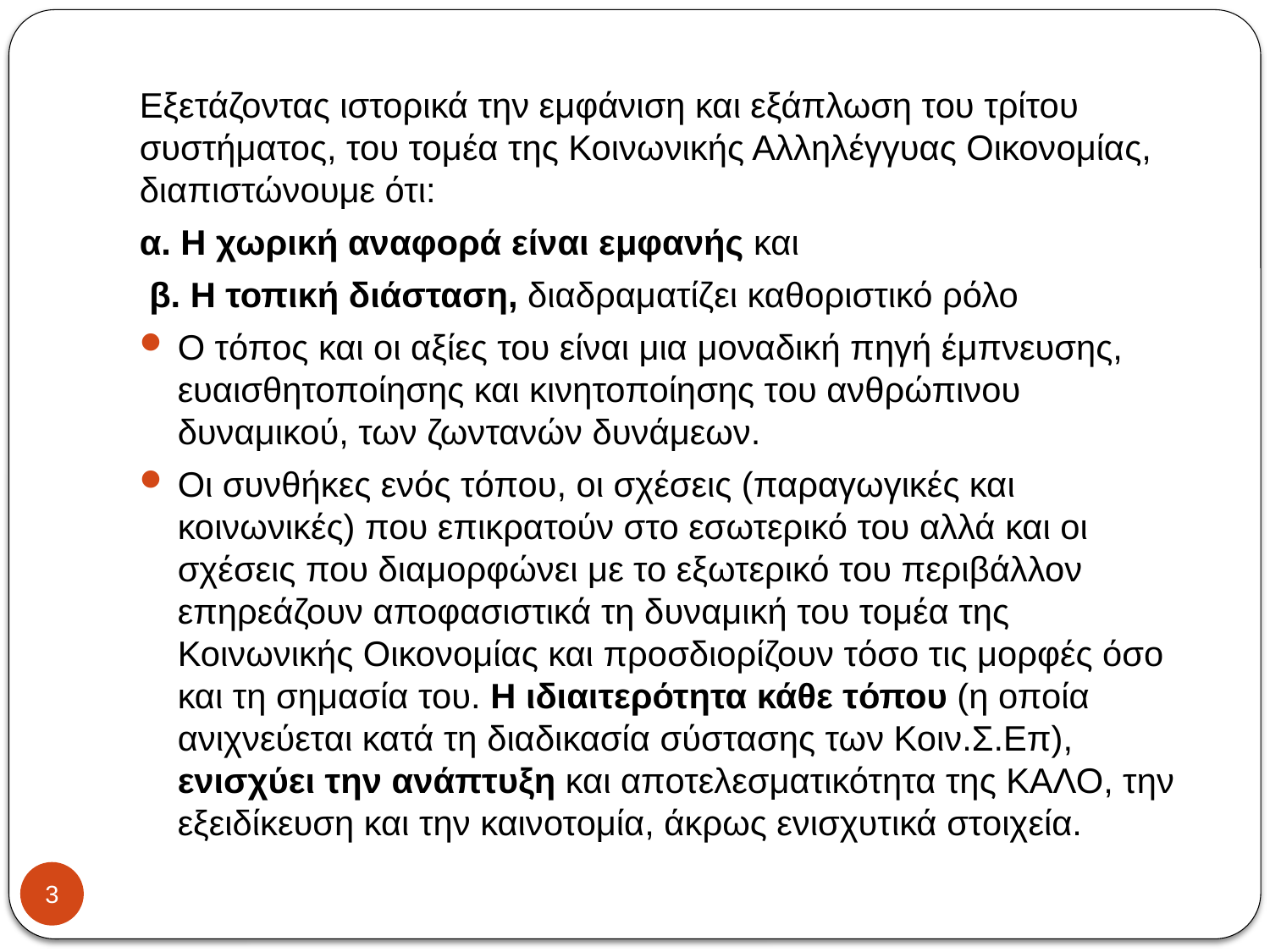

Εξετάζοντας ιστορικά την εμφάνιση και εξάπλωση του τρίτου συστήματος, του τομέα της Κοινωνικής Αλληλέγγυας Οικονομίας, διαπιστώνουμε ότι:
α. Η χωρική αναφορά είναι εμφανής και
 β. Η τοπική διάσταση, διαδραματίζει καθοριστικό ρόλο
Ο τόπος και οι αξίες του είναι μια μοναδική πηγή έμπνευσης, ευαισθητοποίησης και κινητοποίησης του ανθρώπινου δυναμικού, των ζωντανών δυνάμεων.
Οι συνθήκες ενός τόπου, οι σχέσεις (παραγωγικές και κοινωνικές) που επικρατούν στο εσωτερικό του αλλά και οι σχέσεις που διαμορφώνει με το εξωτερικό του περιβάλλον επηρεάζουν αποφασιστικά τη δυναμική του τομέα της Κοινωνικής Οικονομίας και προσδιορίζουν τόσο τις μορφές όσο και τη σημασία του. Η ιδιαιτερότητα κάθε τόπου (η οποία ανιχνεύεται κατά τη διαδικασία σύστασης των Κοιν.Σ.Επ), ενισχύει την ανάπτυξη και αποτελεσματικότητα της ΚΑΛΟ, την εξειδίκευση και την καινοτομία, άκρως ενισχυτικά στοιχεία.

3